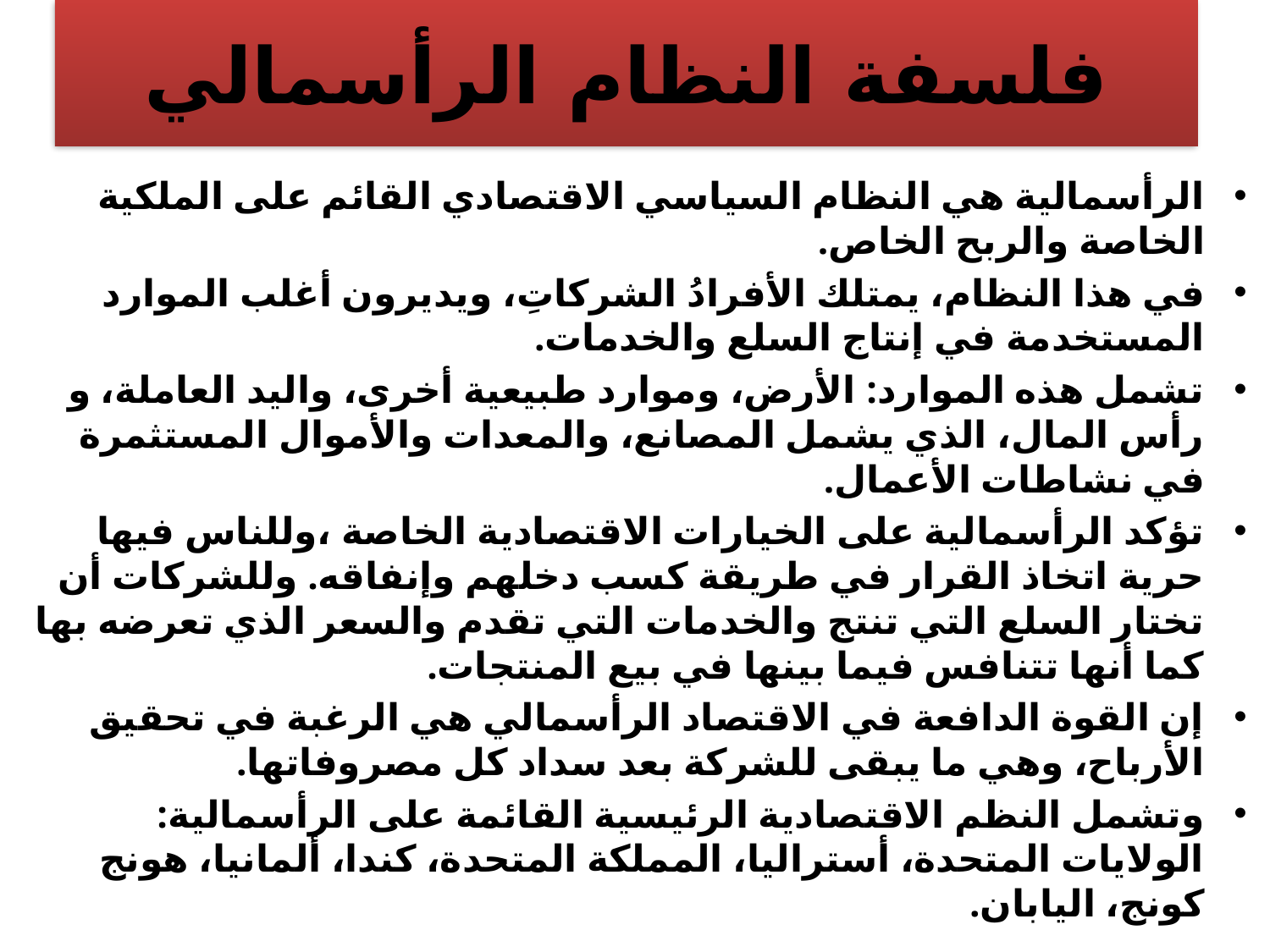

# فلسفة النظام الرأسمالي
الرأسمالية هي النظام السياسي الاقتصادي القائم على الملكية الخاصة والربح الخاص.
في هذا النظام، يمتلك الأفرادُ الشركاتِ، ويديرون أغلب الموارد المستخدمة في إنتاج السلع والخدمات.
تشمل هذه الموارد: الأرض، وموارد طبيعية أخرى، واليد العاملة، و رأس المال، الذي يشمل المصانع، والمعدات والأموال المستثمرة في نشاطات الأعمال.
تؤكد الرأسمالية على الخيارات الاقتصادية الخاصة ،وللناس فيها حرية اتخاذ القرار في طريقة كسب دخلهم وإنفاقه. وللشركات أن تختار السلع التي تنتج والخدمات التي تقدم والسعر الذي تعرضه بها كما أنها تتنافس فيما بينها في بيع المنتجات.
إن القوة الدافعة في الاقتصاد الرأسمالي هي الرغبة في تحقيق الأرباح، وهي ما يبقى للشركة بعد سداد كل مصروفاتها.
وتشمل النظم الاقتصادية الرئيسية القائمة على الرأسمالية: الولايات المتحدة، أستراليا، المملكة المتحدة، كندا، ألمانيا، هونج كونج، اليابان.